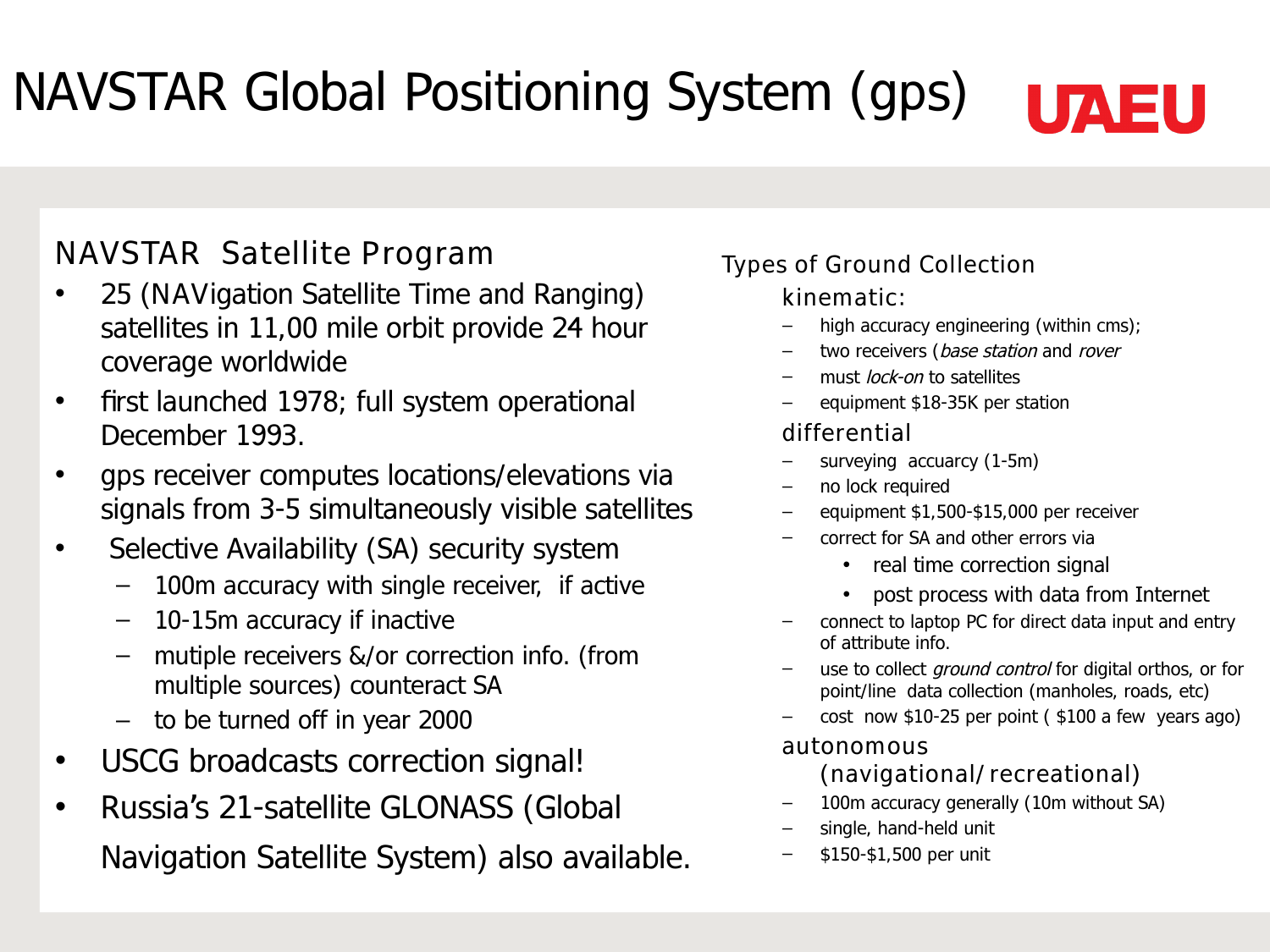

# NAVSTAR Global Positioning System (gps)
NAVSTAR  Satellite Program
25 (NAVigation Satellite Time and Ranging) satellites in 11,00 mile orbit provide 24 hour coverage worldwide
first launched 1978; full system operational December 1993.
gps receiver computes locations/elevations via signals from 3-5 simultaneously visible satellites
 Selective Availability (SA) security system
100m accuracy with single receiver,  if active
10-15m accuracy if inactive
mutiple receivers &/or correction info. (from multiple sources) counteract SA
to be turned off in year 2000
USCG broadcasts correction signal!
Russia’s 21-satellite GLONASS (Global Navigation Satellite System) also available.
Types of Ground Collection
kinematic:
high accuracy engineering (within cms);
two receivers (base station and rover
must lock-on to satellites
equipment $18-35K per station
differential
surveying  accuarcy (1-5m)
no lock required
equipment $1,500-$15,000 per receiver
correct for SA and other errors via
real time correction signal
post process with data from Internet
connect to laptop PC for direct data input and entry of attribute info.
use to collect ground control for digital orthos, or for point/line  data collection (manholes, roads, etc)
cost  now $10-25 per point ( $100 a few  years ago)
autonomous (navigational/recreational)
100m accuracy generally (10m without SA)
single, hand-held unit
$150-$1,500 per unit